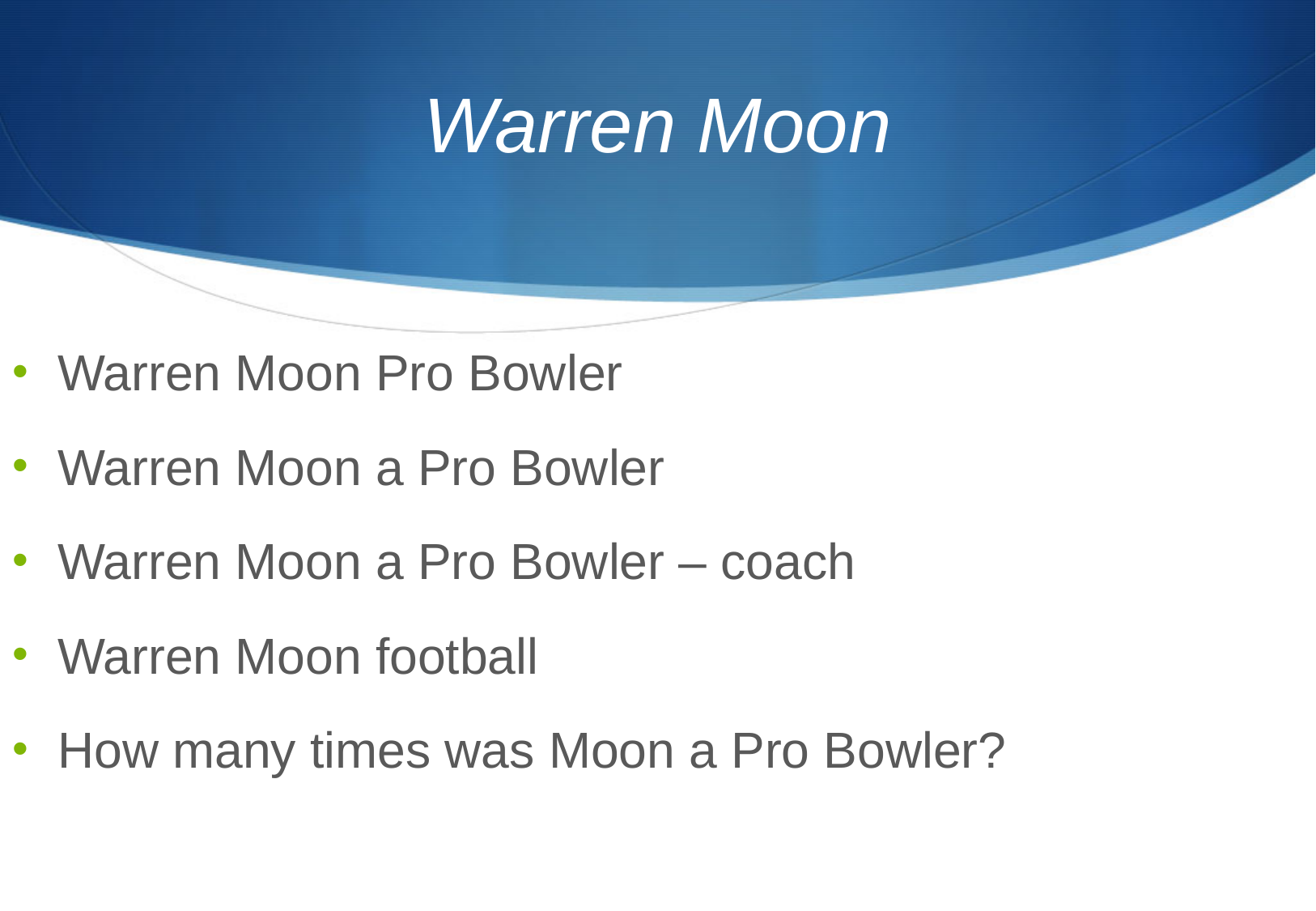

# Warren Moon
Warren Moon Pro Bowler
Warren Moon a Pro Bowler
Warren Moon a Pro Bowler – coach
Warren Moon football
How many times was Moon a Pro Bowler?